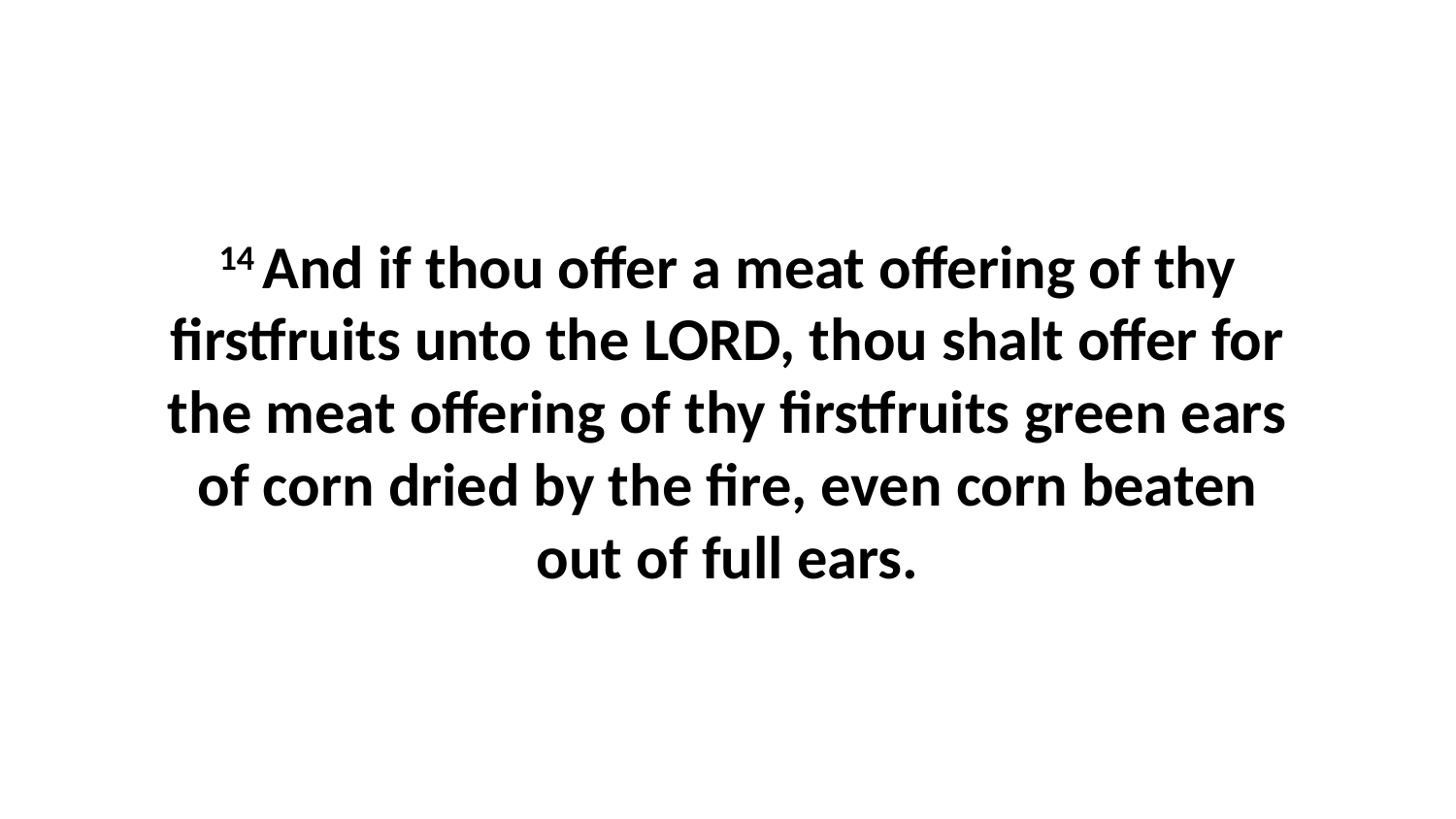

14 And if thou offer a meat offering of thy firstfruits unto the LORD, thou shalt offer for the meat offering of thy firstfruits green ears of corn dried by the fire, even corn beaten out of full ears.